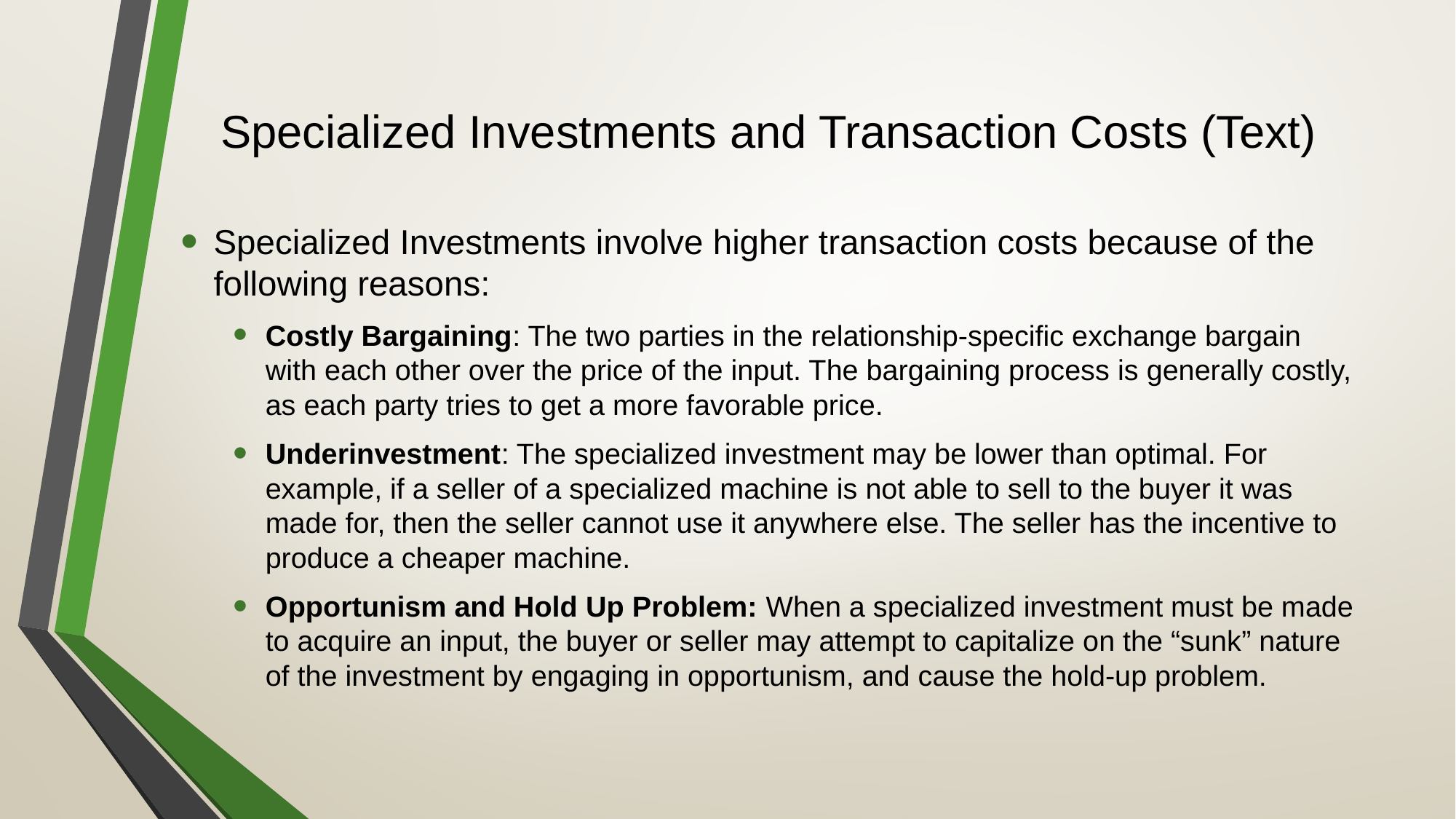

# Specialized Investments and Transaction Costs (Text)
Specialized Investments involve higher transaction costs because of the following reasons:
Costly Bargaining: The two parties in the relationship-specific exchange bargain with each other over the price of the input. The bargaining process is generally costly, as each party tries to get a more favorable price.
Underinvestment: The specialized investment may be lower than optimal. For example, if a seller of a specialized machine is not able to sell to the buyer it was made for, then the seller cannot use it anywhere else. The seller has the incentive to produce a cheaper machine.
Opportunism and Hold Up Problem: When a specialized investment must be made to acquire an input, the buyer or seller may attempt to capitalize on the “sunk” nature of the investment by engaging in opportunism, and cause the hold-up problem.